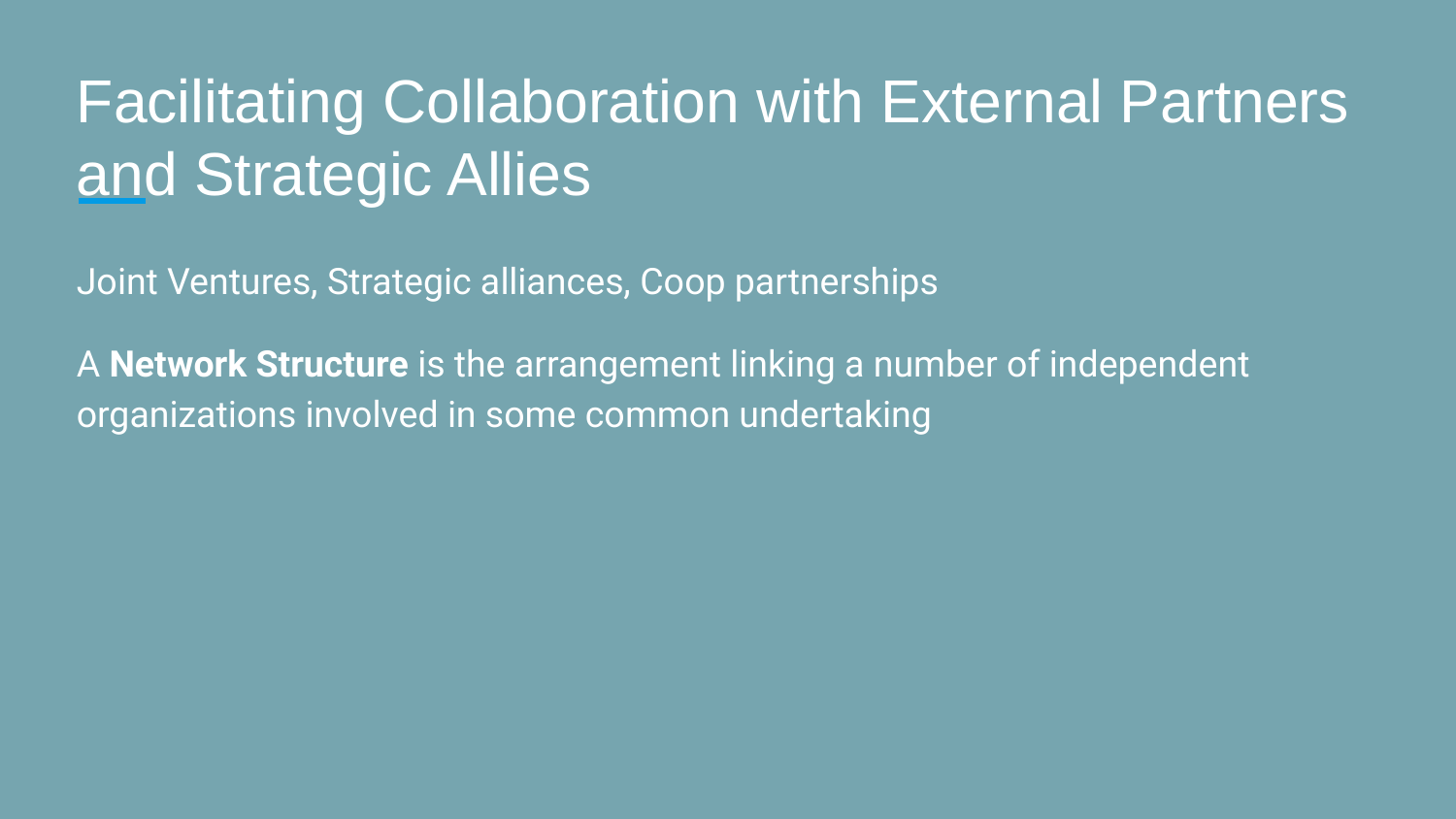

# Facilitating Collaboration with External Partners and Strategic Allies
Joint Ventures, Strategic alliances, Coop partnerships
A Network Structure is the arrangement linking a number of independent organizations involved in some common undertaking